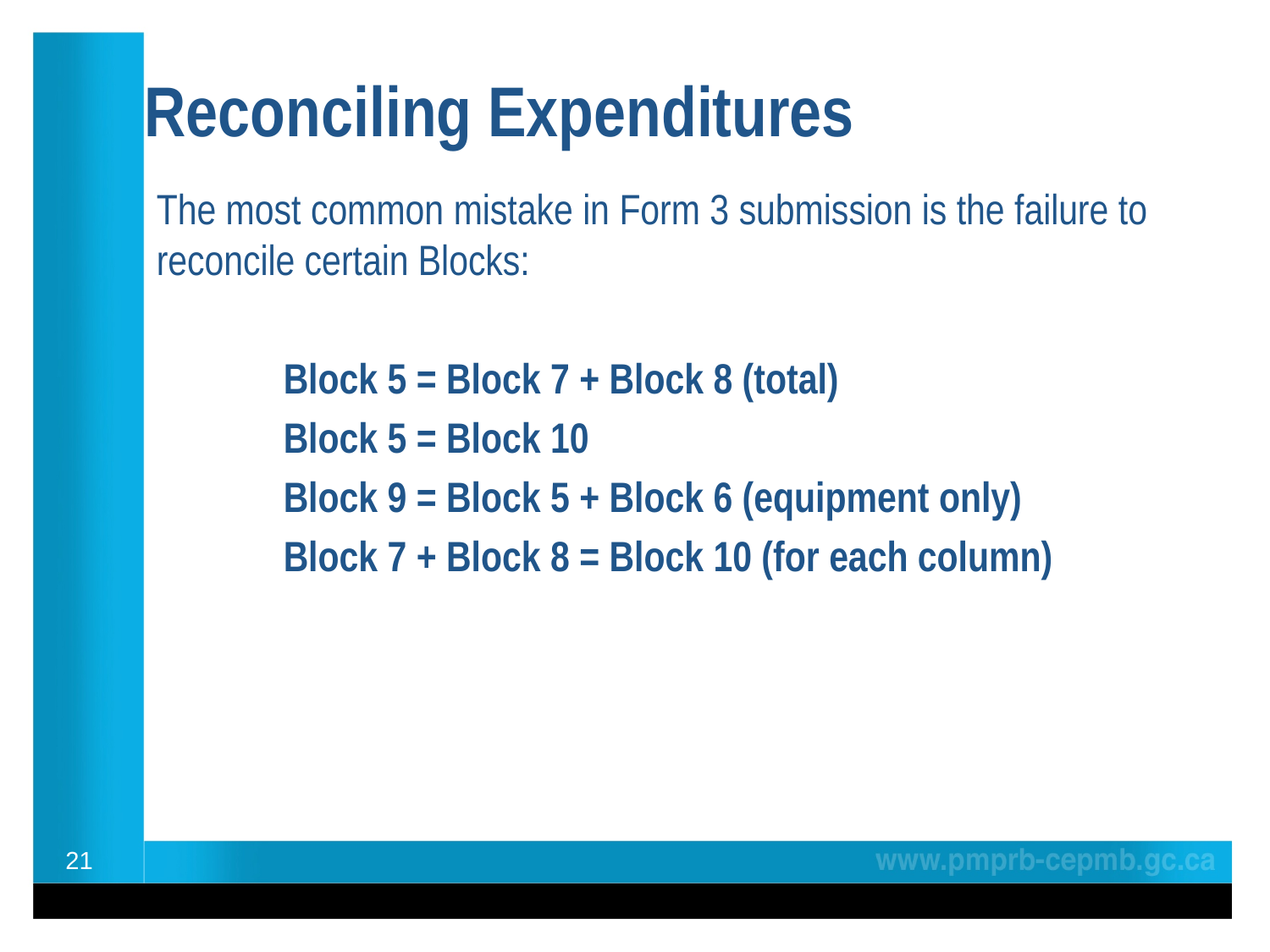

# Reconciling Expenditures
The most common mistake in Form 3 submission is the failure to reconcile certain Blocks:

	Block 5 = Block 7 + Block 8 (total)
	Block 5 = Block 10
	Block 9 = Block 5 + Block 6 (equipment only)
	Block 7 + Block 8 = Block 10 (for each column)

21